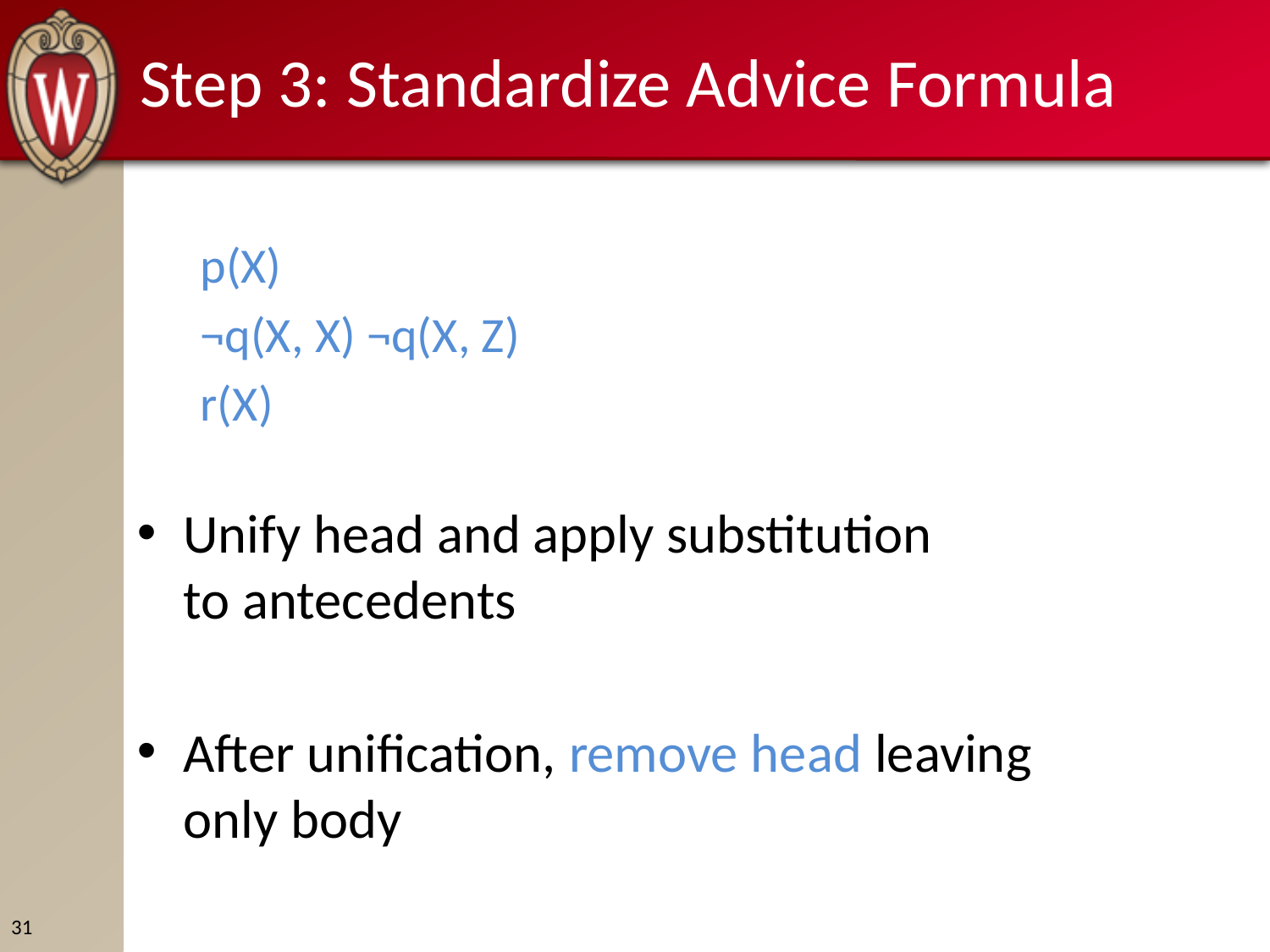

# Step 3: Standardize Advice Formula
p(X)
¬q(X, X)	¬q(X, Z)
r(X)

Unify head and apply substitution
to antecedents

After unification, remove head leaving
only body

31